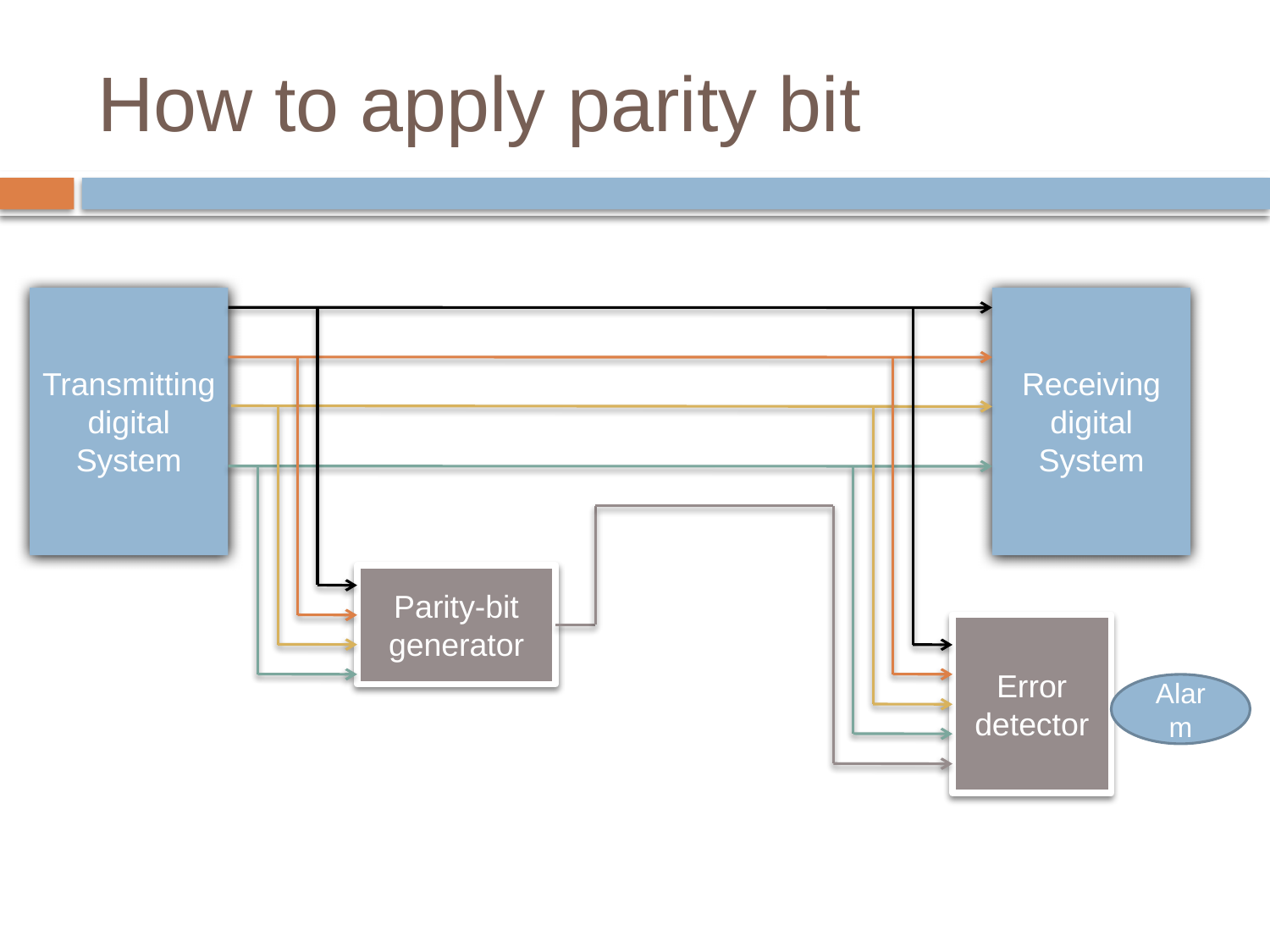

# How to apply parity bit
Transmitting digital System
Receiving digital System
Parity-bit
generator
Error detector
Alarm